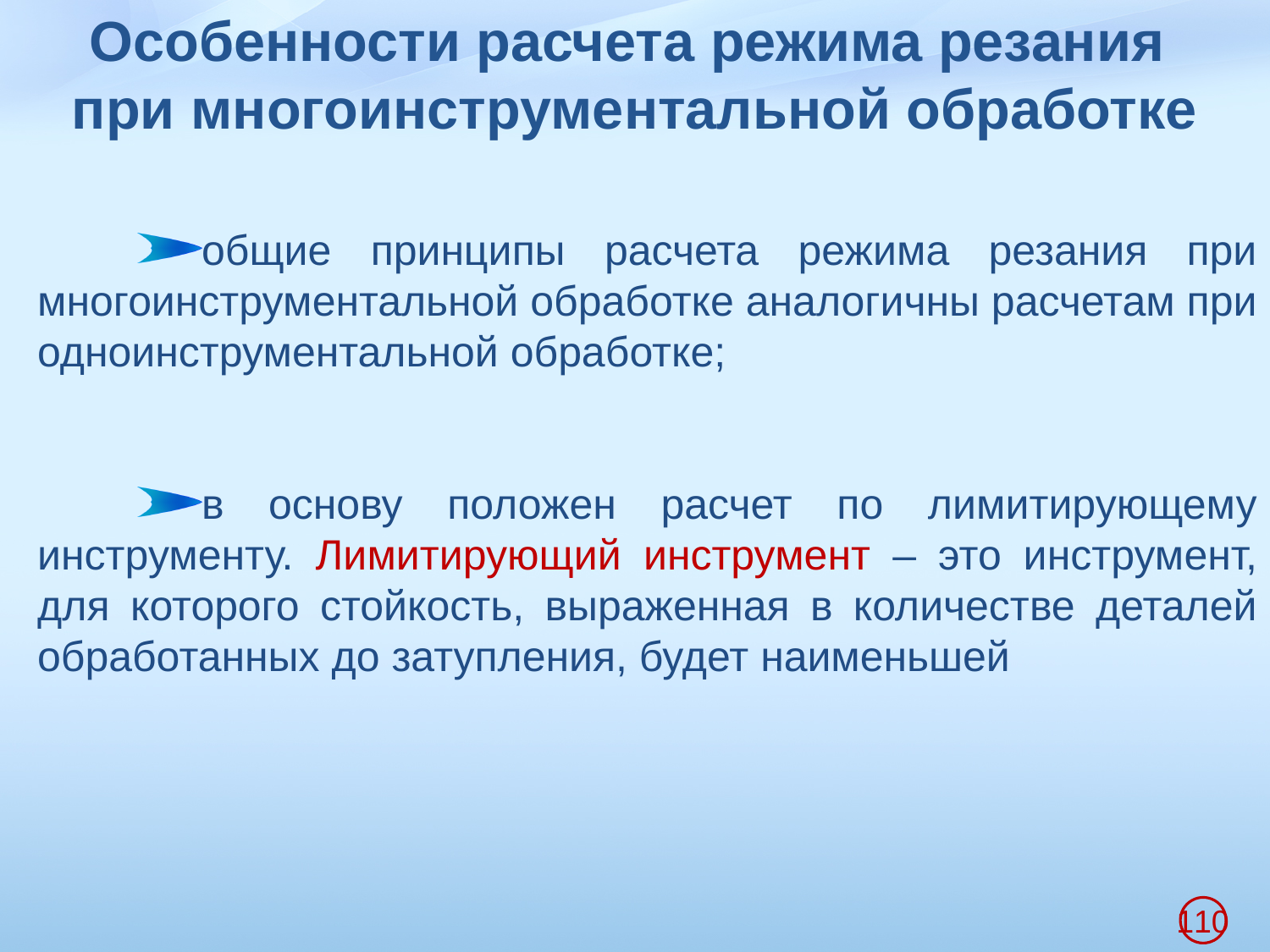

# Особенности расчета режима резания при многоинструментальной обработке
общие принципы расчета режима резания при многоинструментальной обработке аналогичны расчетам при одноинструментальной обработке;

в основу положен расчет по лимитирующему инструменту. Лимитирующий инструмент – это инструмент, для которого стойкость, выраженная в количестве деталей обработанных до затупления, будет наименьшей
110